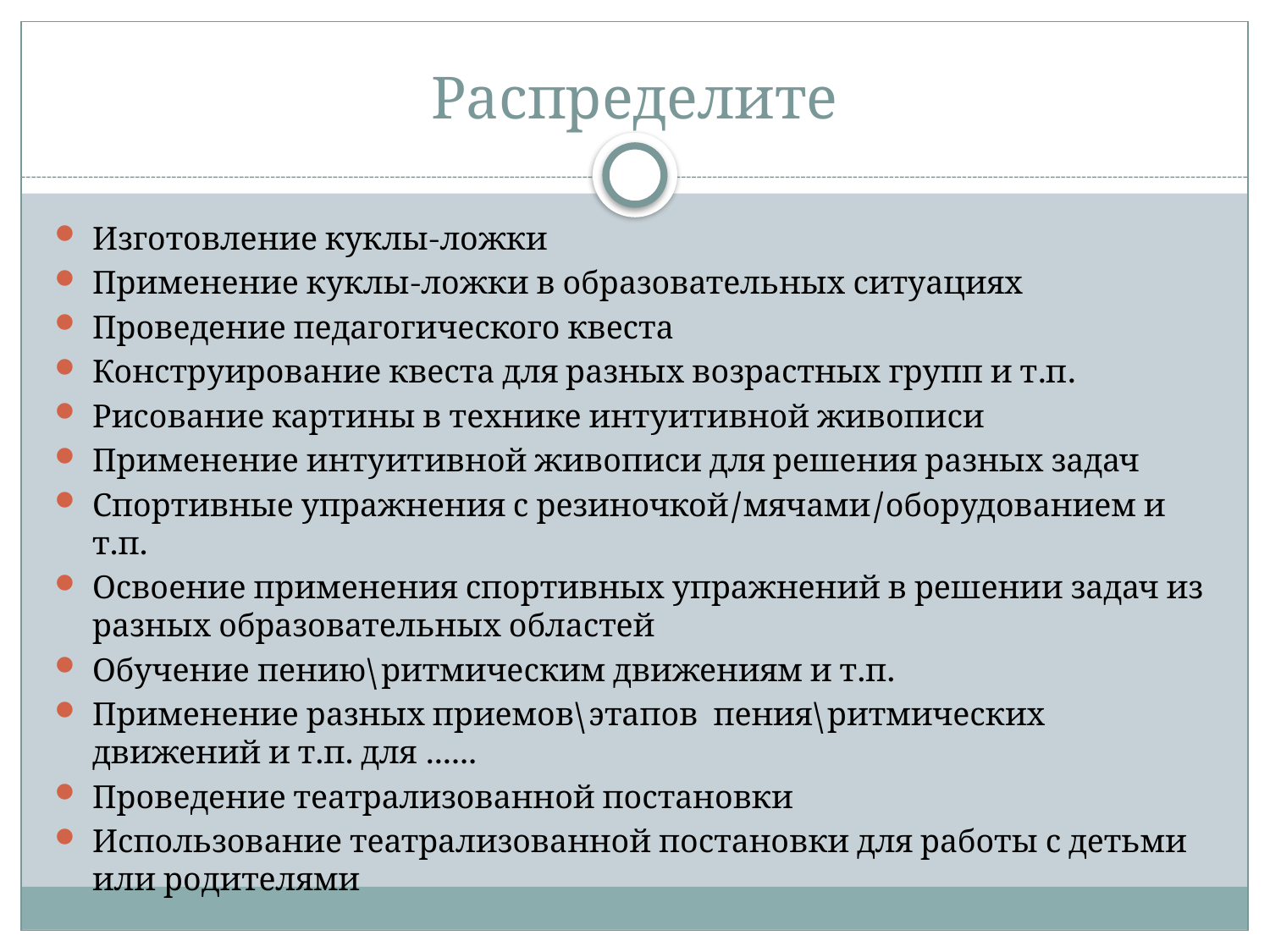

# Распределите
Изготовление куклы-ложки
Применение куклы-ложки в образовательных ситуациях
Проведение педагогического квеста
Конструирование квеста для разных возрастных групп и т.п.
Рисование картины в технике интуитивной живописи
Применение интуитивной живописи для решения разных задач
Спортивные упражнения с резиночкой/мячами/оборудованием и т.п.
Освоение применения спортивных упражнений в решении задач из разных образовательных областей
Обучение пению\ритмическим движениям и т.п.
Применение разных приемов\этапов  пения\ритмических движений и т.п. для ……
Проведение театрализованной постановки
Использование театрализованной постановки для работы с детьми или родителями